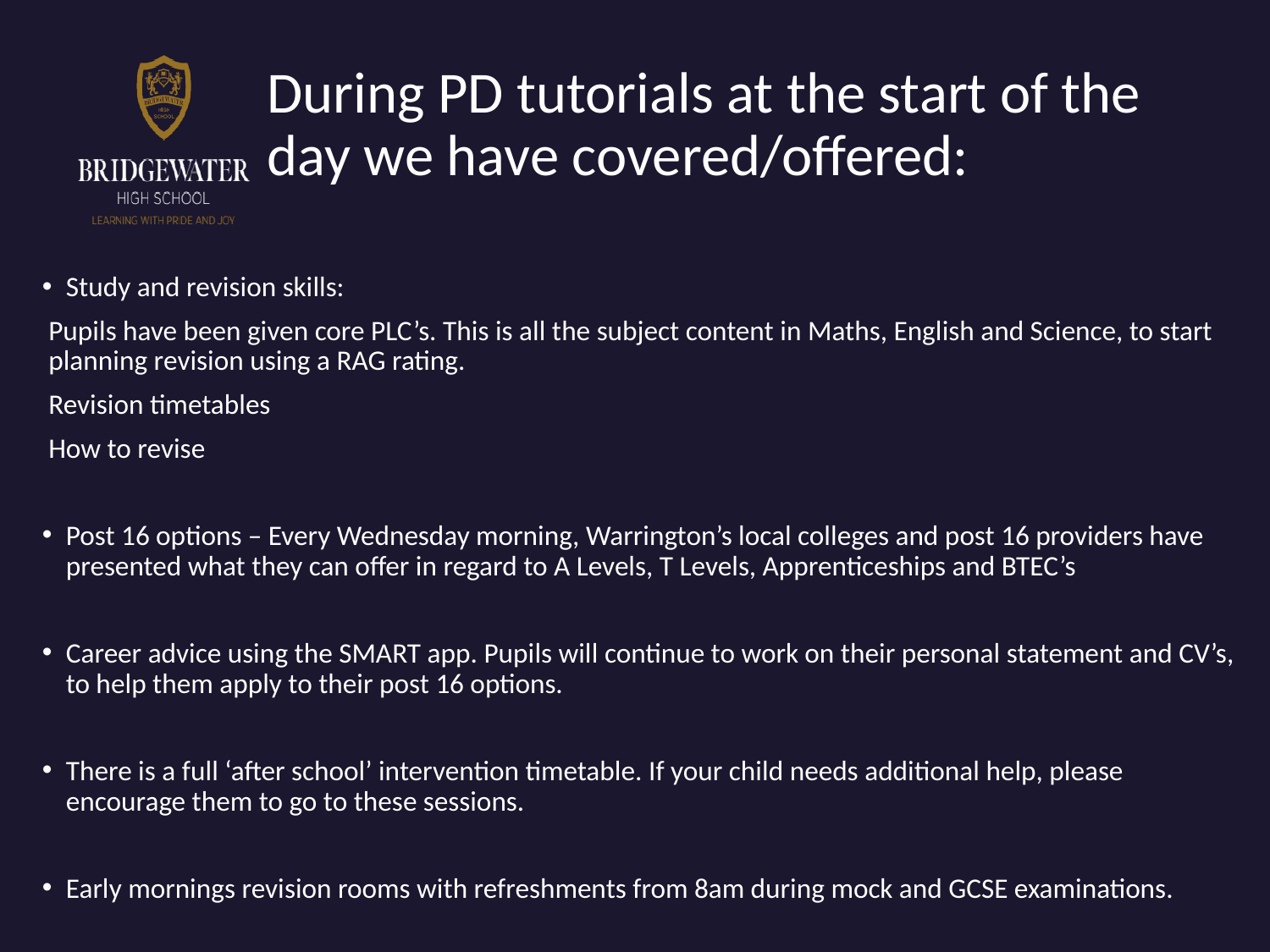

# During PD tutorials at the start of the day we have covered/offered:
Study and revision skills:
Pupils have been given core PLC’s. This is all the subject content in Maths, English and Science, to start planning revision using a RAG rating.
Revision timetables
How to revise

Post 16 options – Every Wednesday morning, Warrington’s local colleges and post 16 providers have presented what they can offer in regard to A Levels, T Levels, Apprenticeships and BTEC’s

Career advice using the SMART app. Pupils will continue to work on their personal statement and CV’s, to help them apply to their post 16 options.

There is a full ‘after school’ intervention timetable. If your child needs additional help, please encourage them to go to these sessions.

Early mornings revision rooms with refreshments from 8am during mock and GCSE examinations.